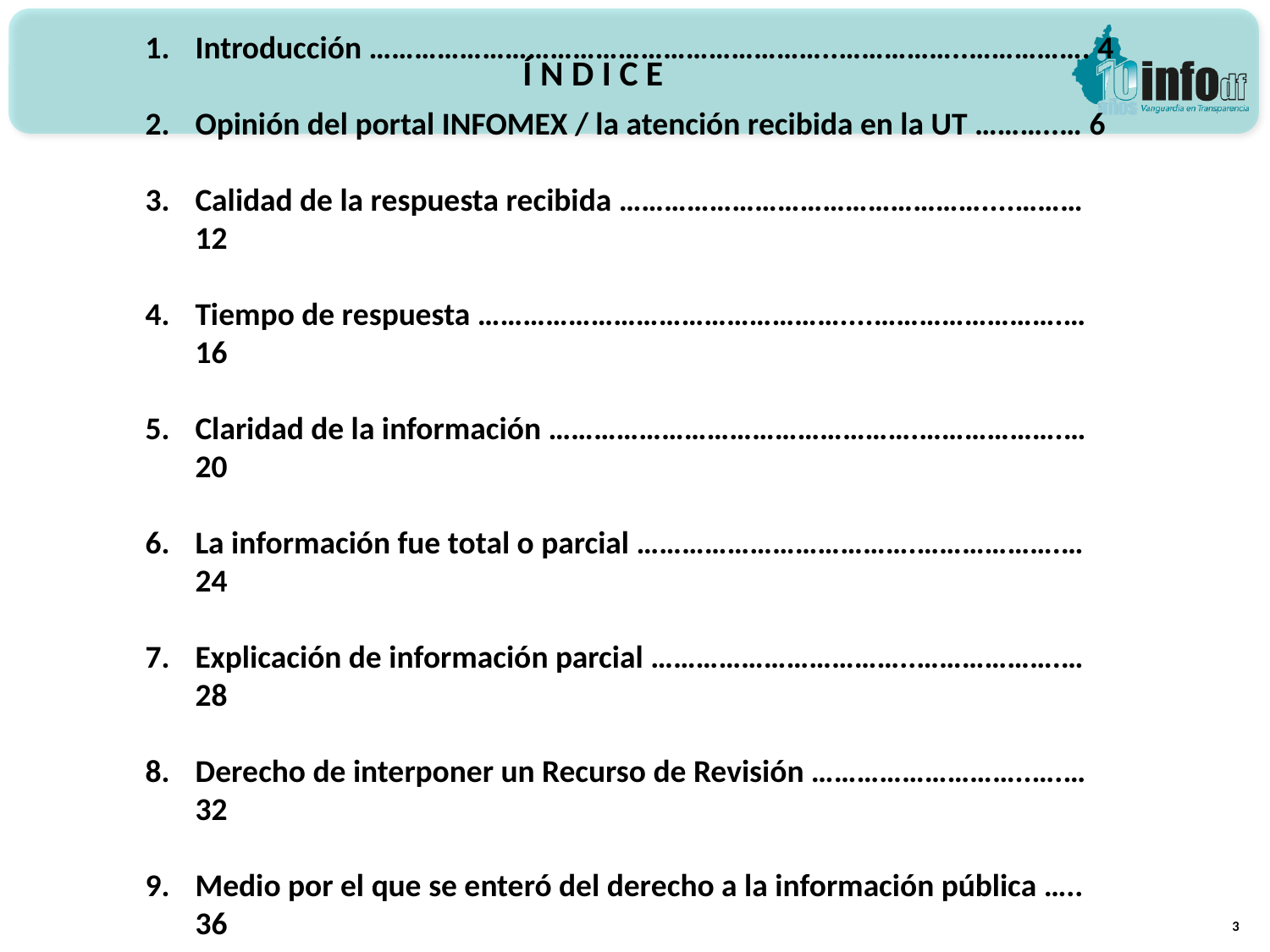

Í N D I C E
Introducción ……………………………………………………..……………..……………. 4

Opinión del portal INFOMEX / la atención recibida en la UT ………..… 6

Calidad de la respuesta recibida …………………………………………....……… 12

Tiempo de respuesta …………………………………………....…………………….… 16

Claridad de la información ………………………………………….……………….… 20

La información fue total o parcial ……………………………….……………….… 24

Explicación de información parcial ……………………………..……………….… 28

Derecho de interponer un Recurso de Revisión ………………………..….… 32

Medio por el que se enteró del derecho a la información pública ….. 36

Sociodemográficos ………………………………………….………………….……….… 37
3